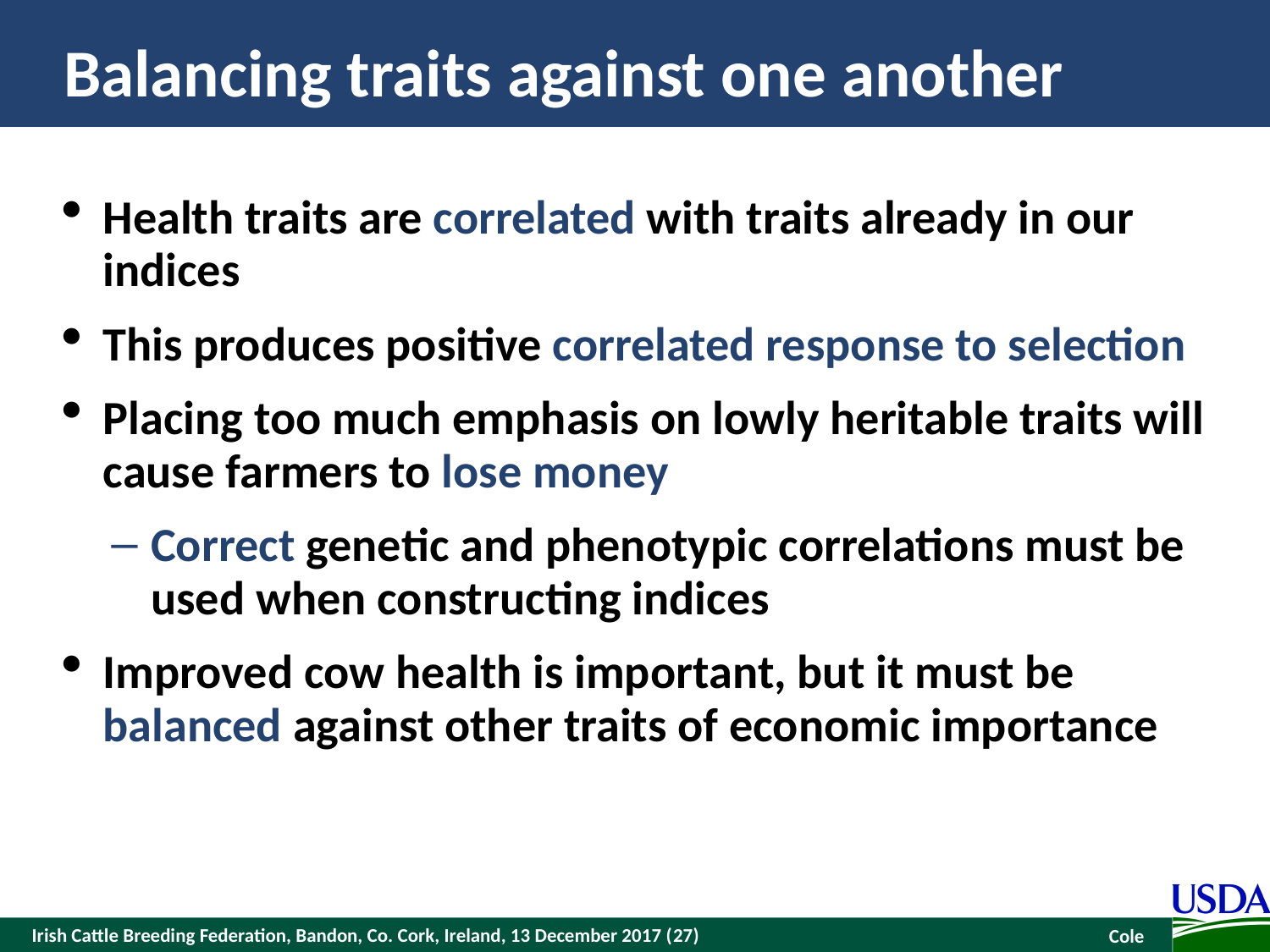

# Balancing traits against one another
Health traits are correlated with traits already in our indices
This produces positive correlated response to selection
Placing too much emphasis on lowly heritable traits will cause farmers to lose money
Correct genetic and phenotypic correlations must be used when constructing indices
Improved cow health is important, but it must be balanced against other traits of economic importance